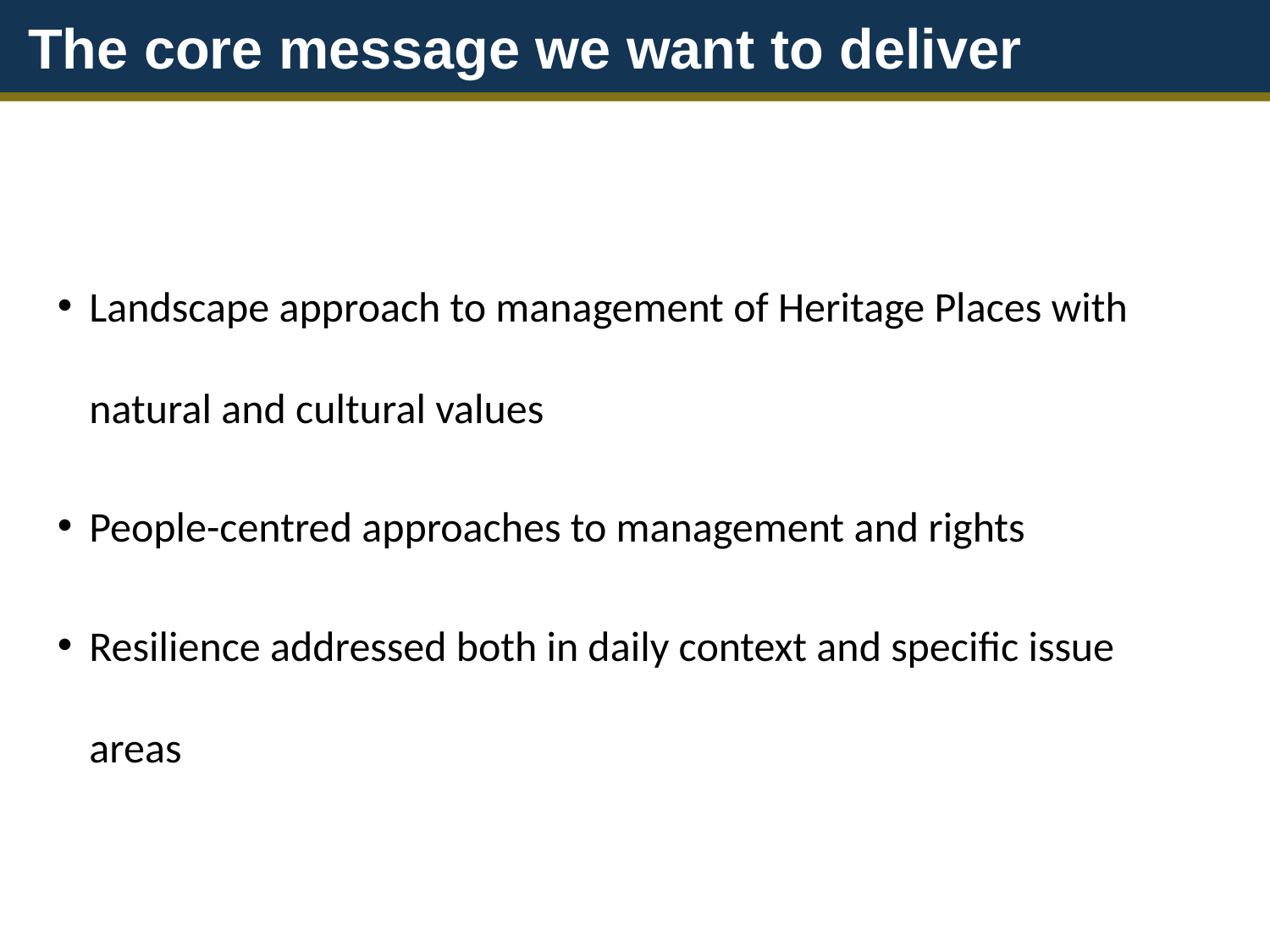

The core message we want to deliver
Landscape approach to management of Heritage Places with natural and cultural values
People-centred approaches to management and rights
Resilience addressed both in daily context and specific issue areas